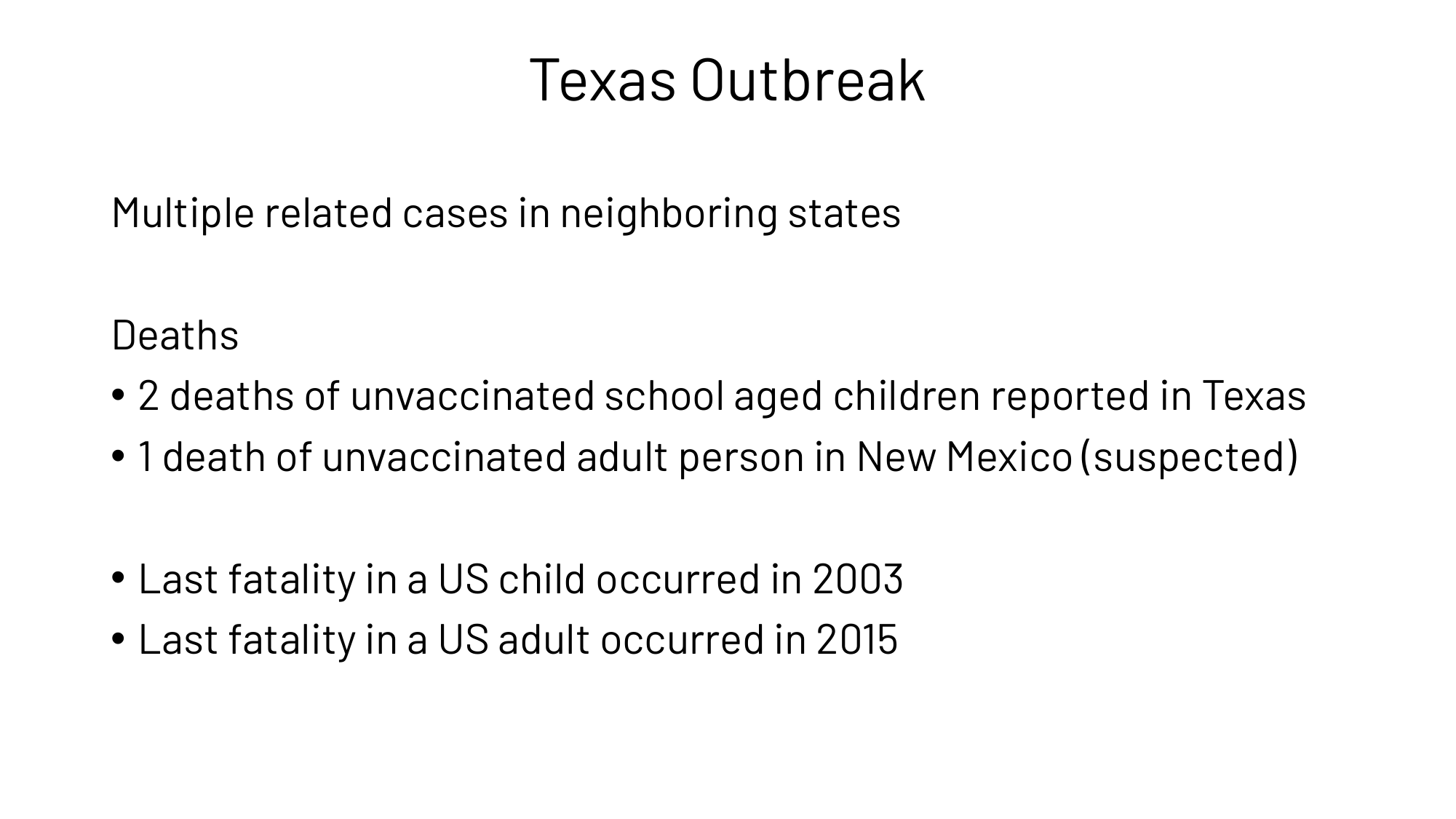

# Texas Outbreak

Multiple related cases in neighboring states

Deaths
2 deaths of unvaccinated school aged children reported in Texas
1 death of unvaccinated adult person in New Mexico (suspected)

Last fatality in a US child occurred in 2003
Last fatality in a US adult occurred in 2015